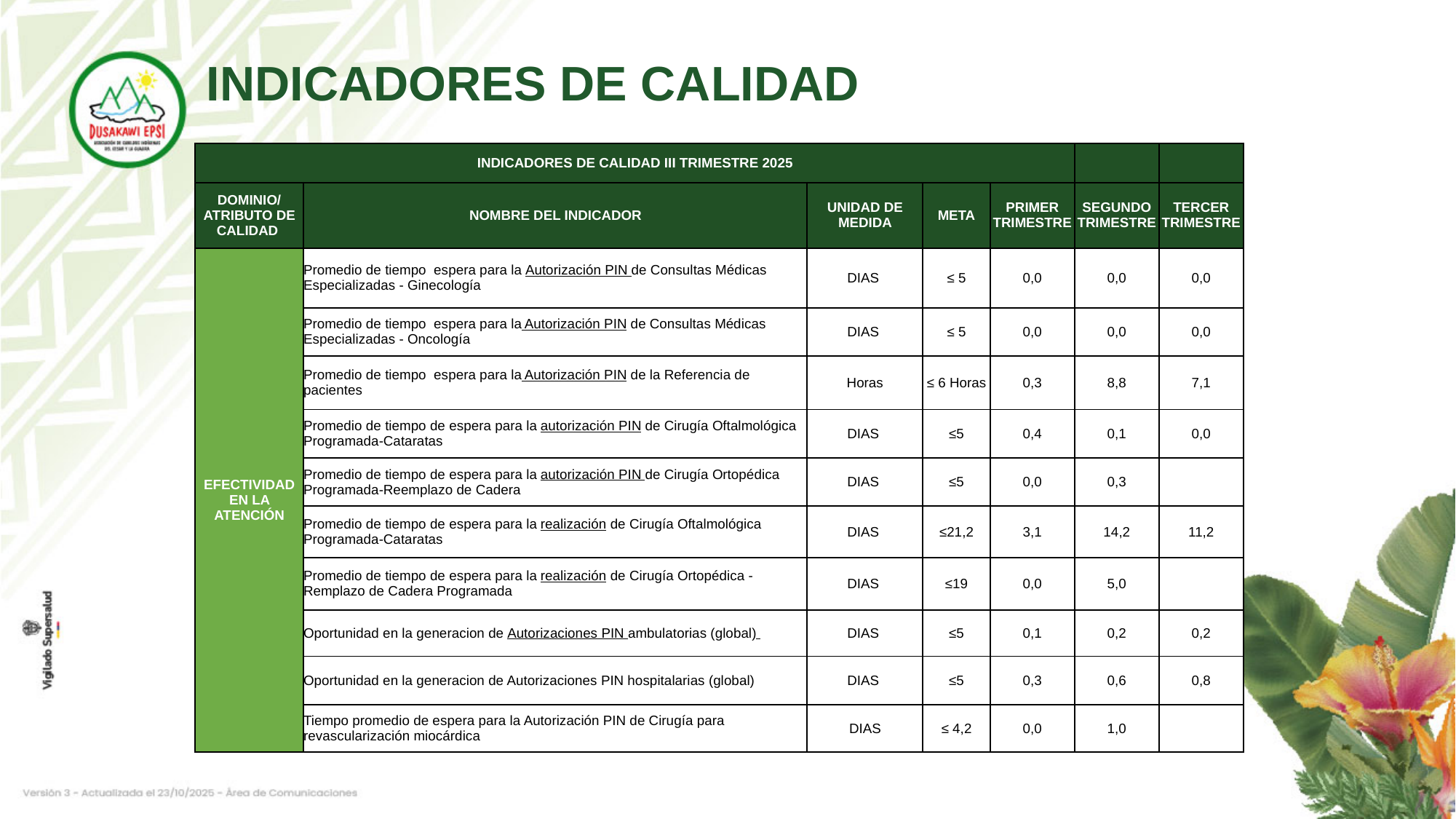

INDICADORES DE CALIDAD
| INDICADORES DE CALIDAD III TRIMESTRE 2025 |  |  |  |  |  |  |
| --- | --- | --- | --- | --- | --- | --- |
| DOMINIO/ ATRIBUTO DE CALIDAD | NOMBRE DEL INDICADOR | UNIDAD DE MEDIDA | META | PRIMER TRIMESTRE | SEGUNDO TRIMESTRE | TERCER TRIMESTRE |
| EFECTIVIDAD EN LA ATENCIÓN | Promedio de tiempo espera para la Autorización PIN de Consultas Médicas Especializadas - Ginecología | DIAS | ≤ 5 | 0,0 | 0,0 | 0,0 |
|  | Promedio de tiempo espera para la Autorización PIN de Consultas Médicas Especializadas - Oncología | DIAS | ≤ 5 | 0,0 | 0,0 | 0,0 |
|  | Promedio de tiempo espera para la Autorización PIN de la Referencia de pacientes | Horas | ≤ 6 Horas | 0,3 | 8,8 | 7,1 |
|  | Promedio de tiempo de espera para la autorización PIN de Cirugía Oftalmológica Programada-Cataratas | DIAS | ≤5 | 0,4 | 0,1 | 0,0 |
|  | Promedio de tiempo de espera para la autorización PIN de Cirugía Ortopédica Programada-Reemplazo de Cadera | DIAS | ≤5 | 0,0 | 0,3 |  |
|  | Promedio de tiempo de espera para la realización de Cirugía Oftalmológica Programada-Cataratas | DIAS | ≤21,2 | 3,1 | 14,2 | 11,2 |
|  | Promedio de tiempo de espera para la realización de Cirugía Ortopédica - Remplazo de Cadera Programada | DIAS | ≤19 | 0,0 | 5,0 |  |
|  | Oportunidad en la generacion de Autorizaciones PIN ambulatorias (global) | DIAS | ≤5 | 0,1 | 0,2 | 0,2 |
|  | Oportunidad en la generacion de Autorizaciones PIN hospitalarias (global) | DIAS | ≤5 | 0,3 | 0,6 | 0,8 |
|  | Tiempo promedio de espera para la Autorización PIN de Cirugía para revascularización miocárdica | DIAS | ≤ 4,2 | 0,0 | 1,0 |  |